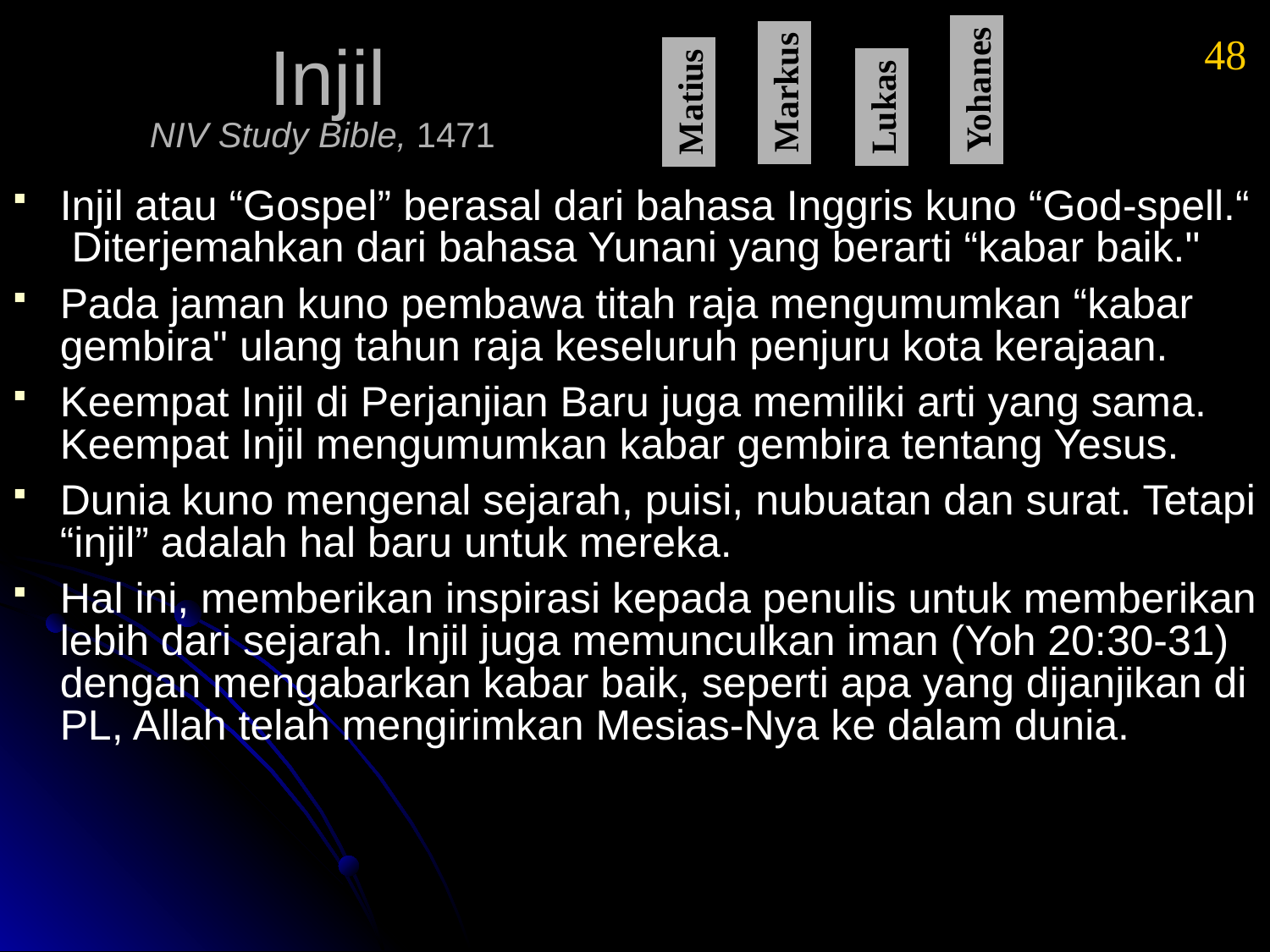

Injil
Yohanes
Markus
Matius
Lukas
48
NIV Study Bible, 1471
# Injil atau “Gospel” berasal dari bahasa Inggris kuno “God-spell.“  Diterjemahkan dari bahasa Yunani yang berarti “kabar baik."
Pada jaman kuno pembawa titah raja mengumumkan “kabar gembira" ulang tahun raja keseluruh penjuru kota kerajaan.
Keempat Injil di Perjanjian Baru juga memiliki arti yang sama. Keempat Injil mengumumkan kabar gembira tentang Yesus.
Dunia kuno mengenal sejarah, puisi, nubuatan dan surat. Tetapi “injil” adalah hal baru untuk mereka.
Hal ini, memberikan inspirasi kepada penulis untuk memberikan lebih dari sejarah. Injil juga memunculkan iman (Yoh 20:30-31) dengan mengabarkan kabar baik, seperti apa yang dijanjikan di PL, Allah telah mengirimkan Mesias-Nya ke dalam dunia.